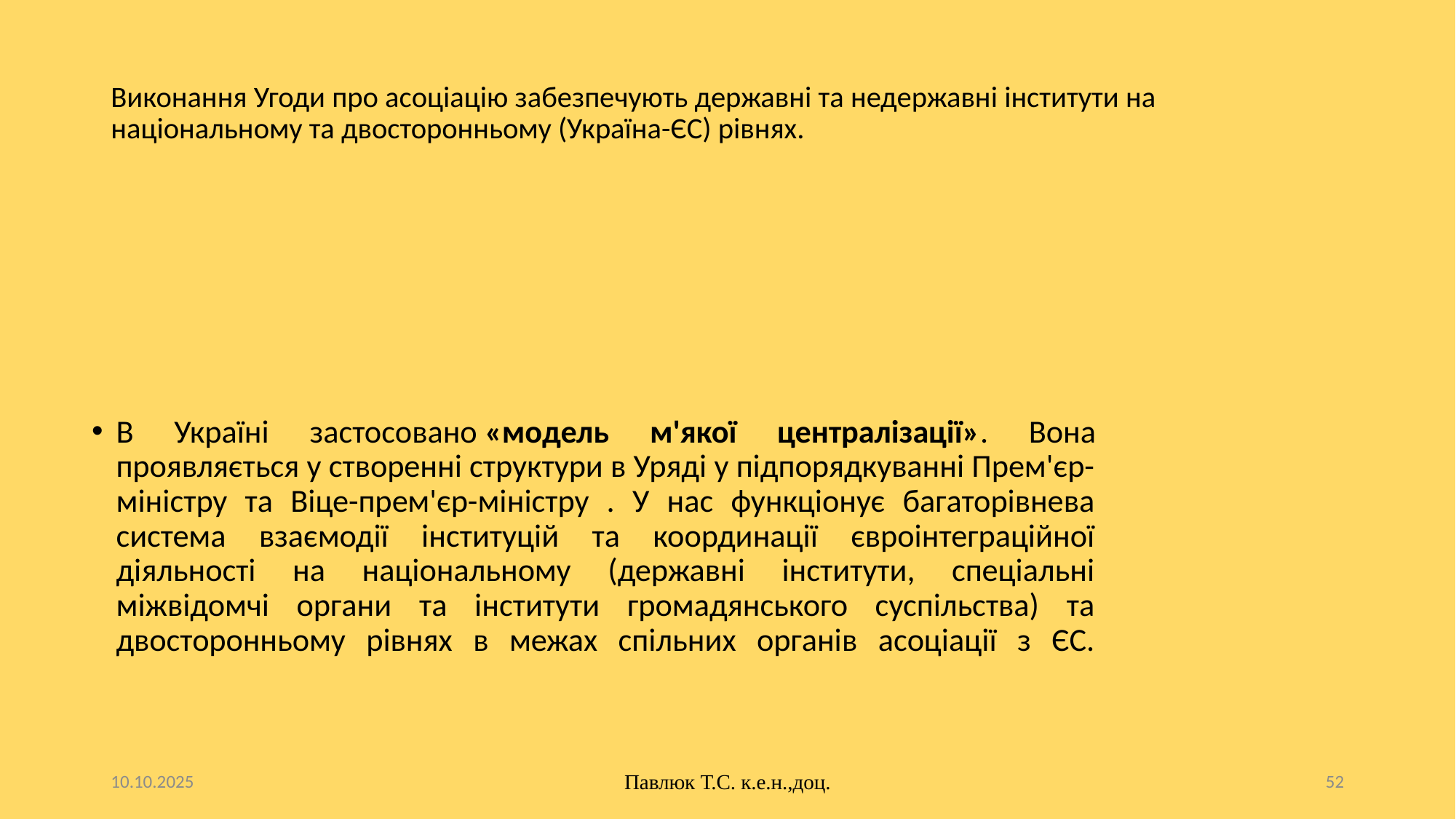

# Виконання Угоди про асоціацію забезпечують державні та недержавні інститути на національному та двосторонньому (Україна-ЄС) рівнях.
В Україні застосовано «модель м'якої централізації». Вона проявляється у створенні структури в Уряді у підпорядкуванні Прем'єр-міністру та Віце-прем'єр-міністру . У нас функціонує багаторівнева система взаємодії інституцій та координації євроінтеграційної діяльності на національному (державні інститути, спеціальні міжвідомчі органи та інститути громадянського суспільства) та двосторонньому рівнях в межах спільних органів асоціації з ЄС.

10.10.2025
Павлюк Т.С. к.е.н.,доц.
52